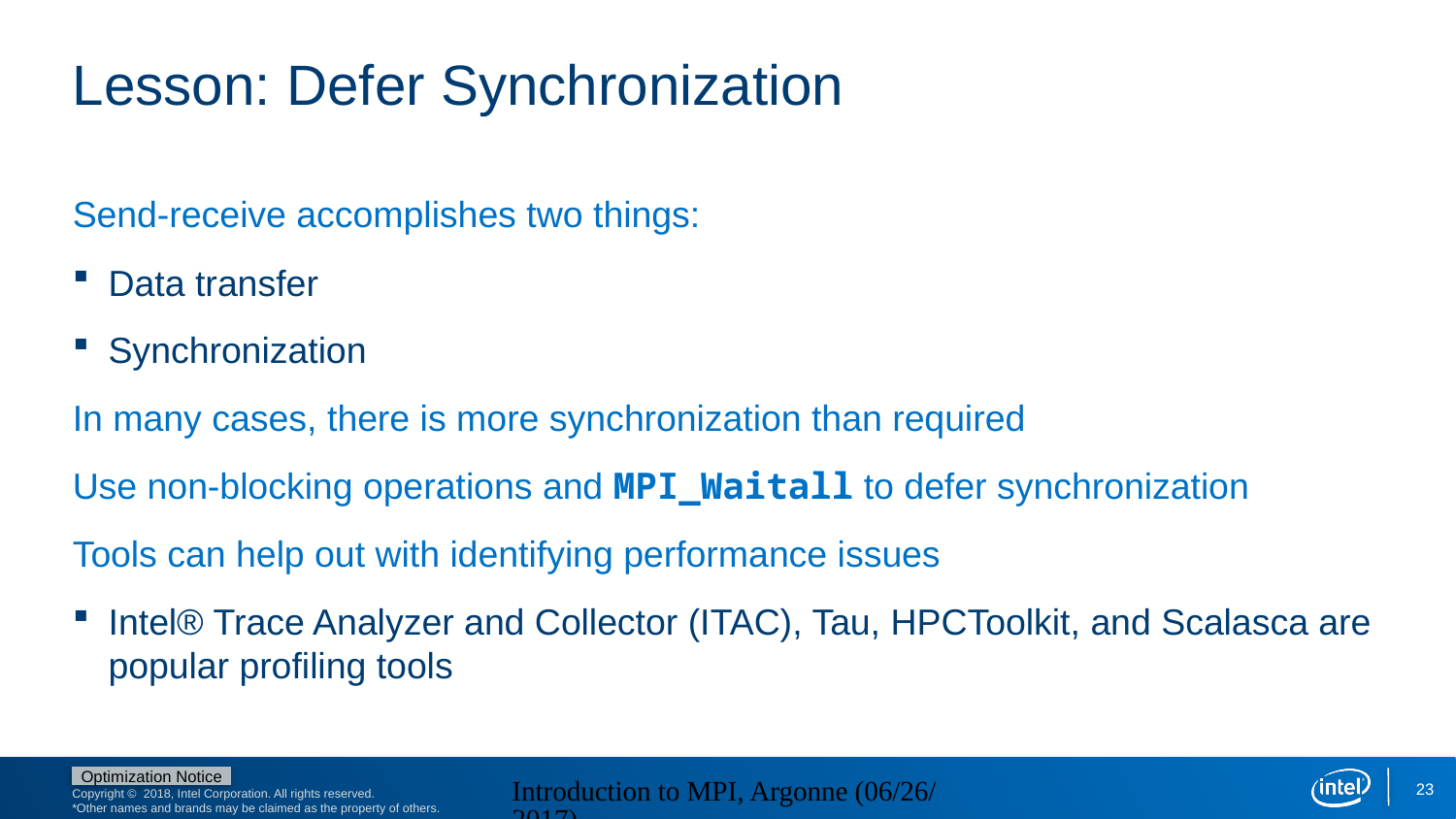

# Lesson: Defer Synchronization
Send-receive accomplishes two things:
Data transfer
Synchronization
In many cases, there is more synchronization than required
Use non-blocking operations and MPI_Waitall to defer synchronization
Tools can help out with identifying performance issues
Intel® Trace Analyzer and Collector (ITAC), Tau, HPCToolkit, and Scalasca are popular profiling tools
23
Introduction to MPI, Argonne (06/26/2017)